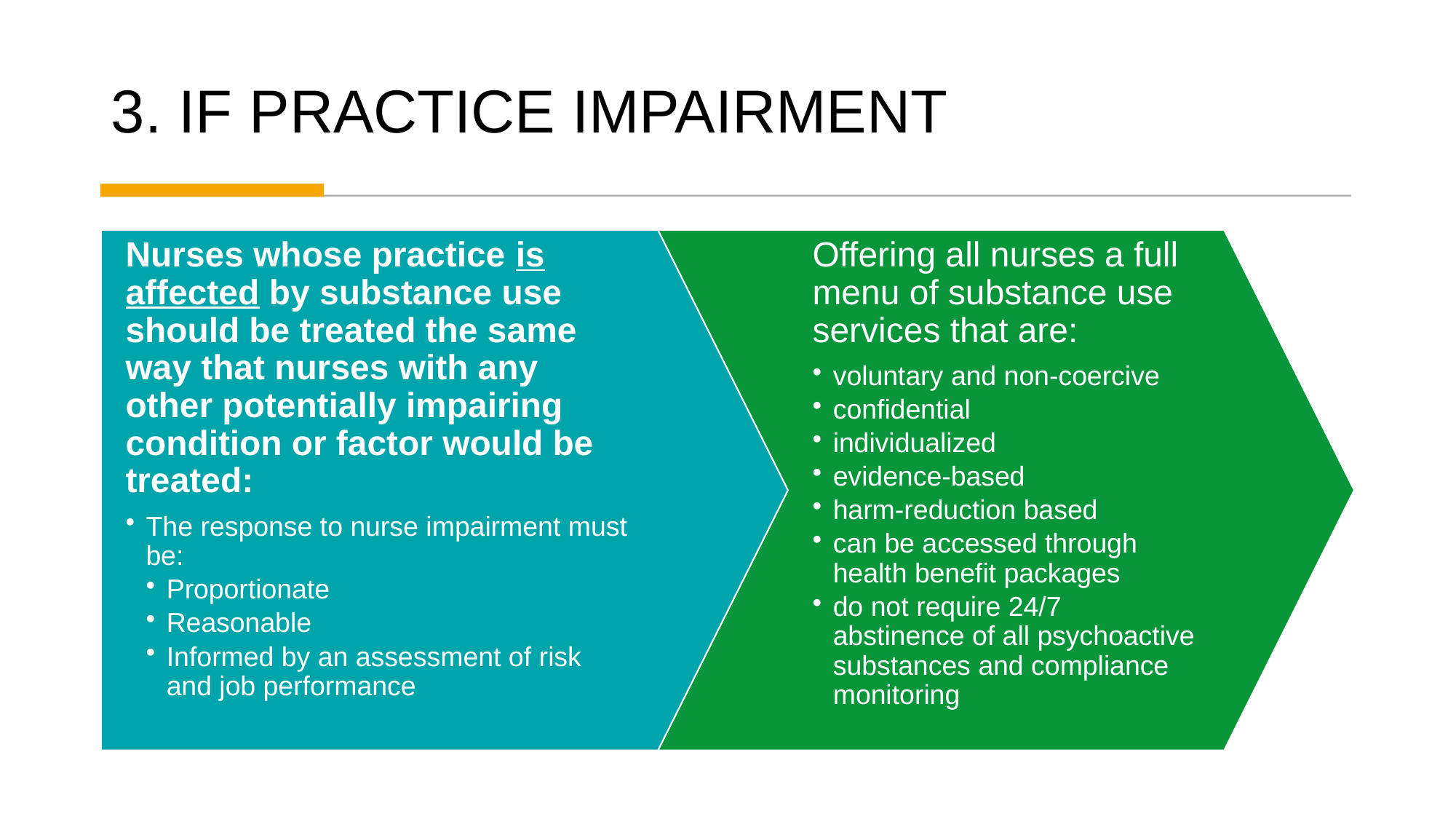

# 3. IF PRACTICE IMPAIRMENT

Nurses whose practice is affected by substance use should be treated the same way that nurses with any other potentially impairing condition or factor would be treated:
The response to nurse impairment must be:
Proportionate
Reasonable
Informed by an assessment of risk and job performance
Offering all nurses a full menu of substance use services that are:
voluntary and non-coercive
confidential
individualized
evidence-based
harm-reduction based
can be accessed through health benefit packages
do not require 24/7 abstinence of all psychoactive substances and compliance monitoring